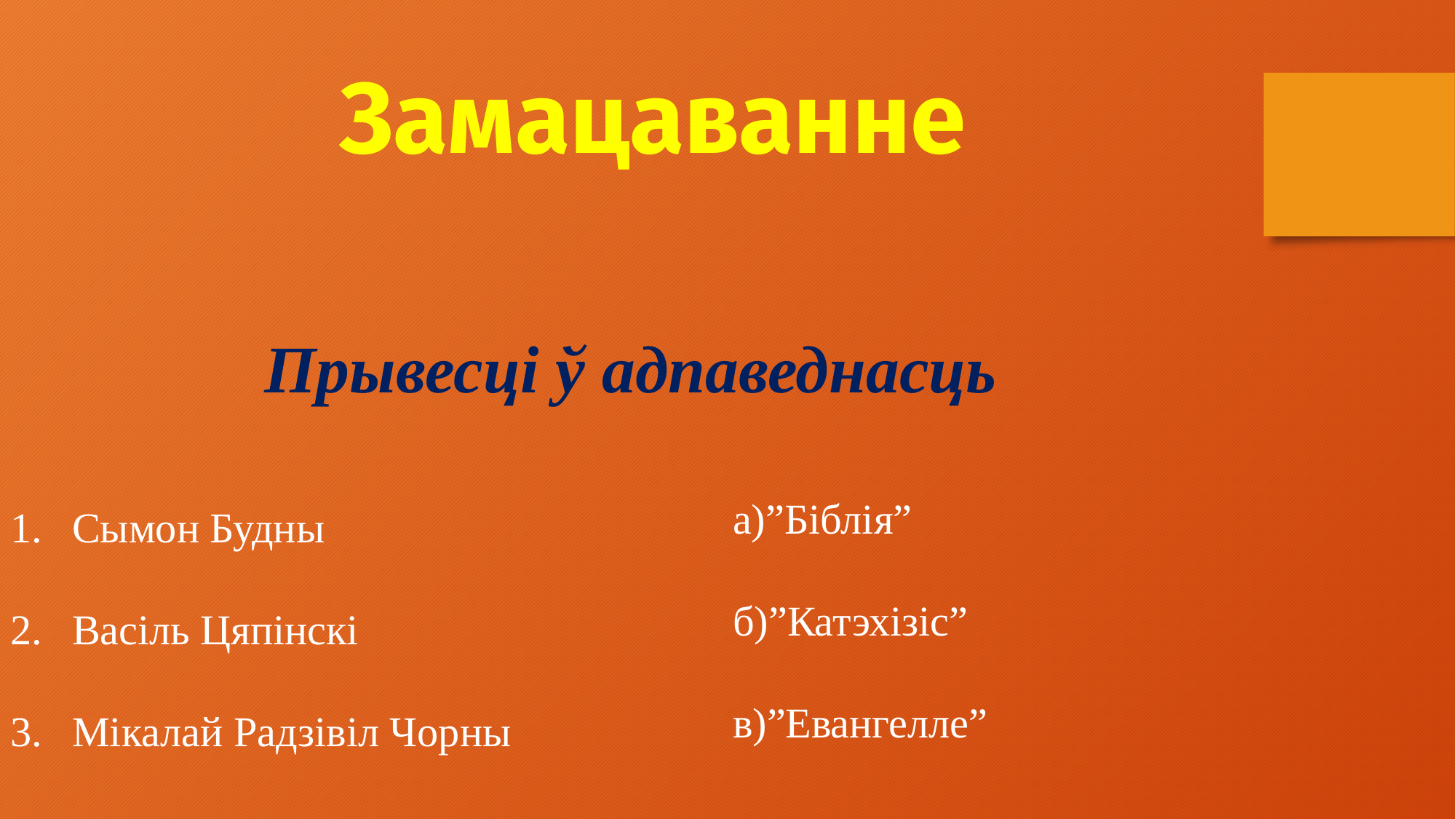

Замацаванне
Прывесці ў адпаведнасць

а)”Біблія”

б)”Катэхізіс”

в)”Евангелле”
Сымон Будны

Васіль Цяпінскі

Мікалай Радзівіл Чорны